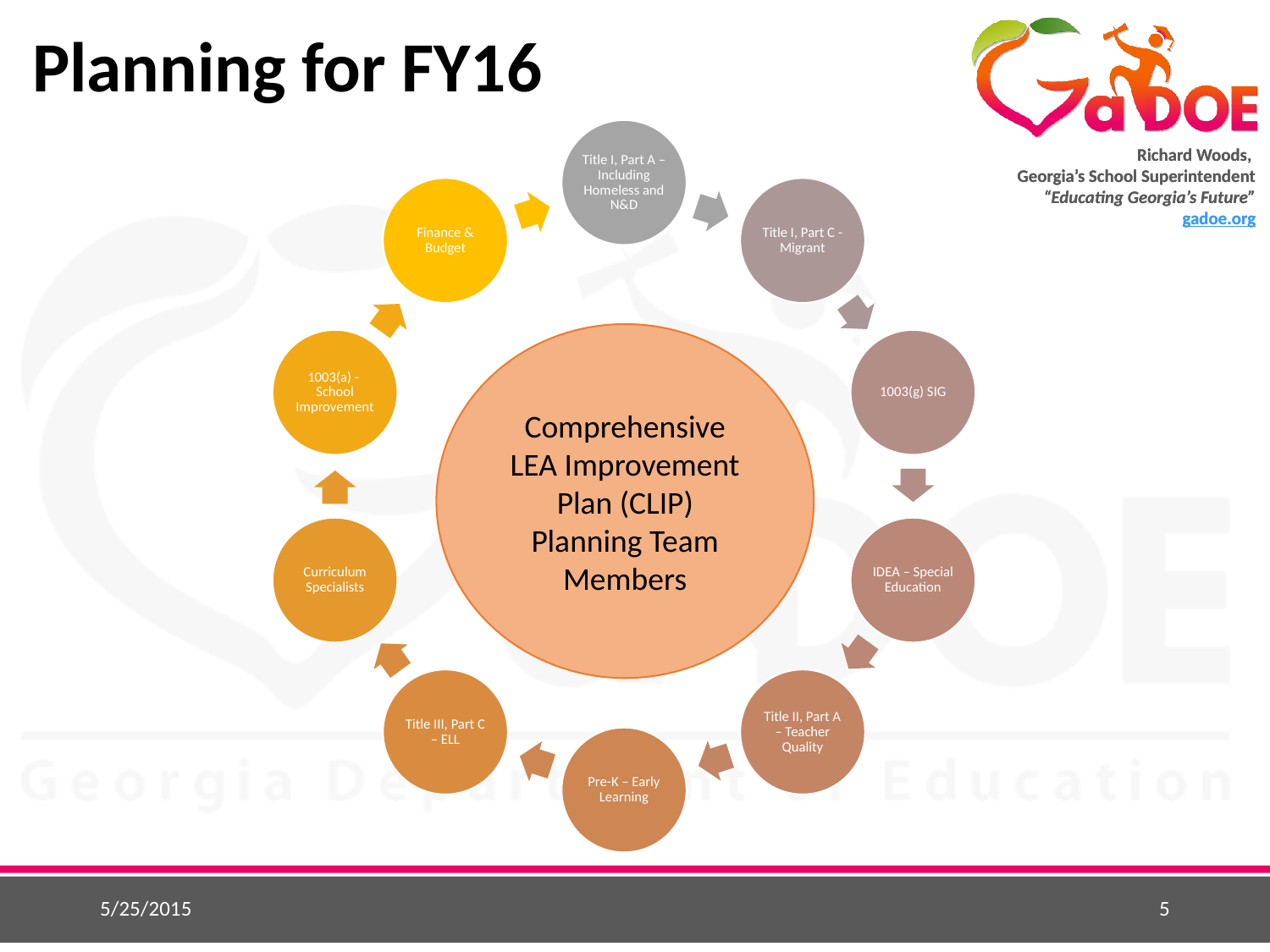

# Planning for FY16
Title I, Part A – Including Homeless and N&D

Title I, Part C - Migrant

1003(g) SIG

IDEA – Special Education

Title II, Part A – Teacher Quality

Pre-K – Early Learning

Title III, Part C – ELL

Curriculum Specialists

1003(a) -  School Improvement

Finance & Budget

Comprehensive LEA Improvement Plan (CLIP) Planning Team Members
5/25/2015
5